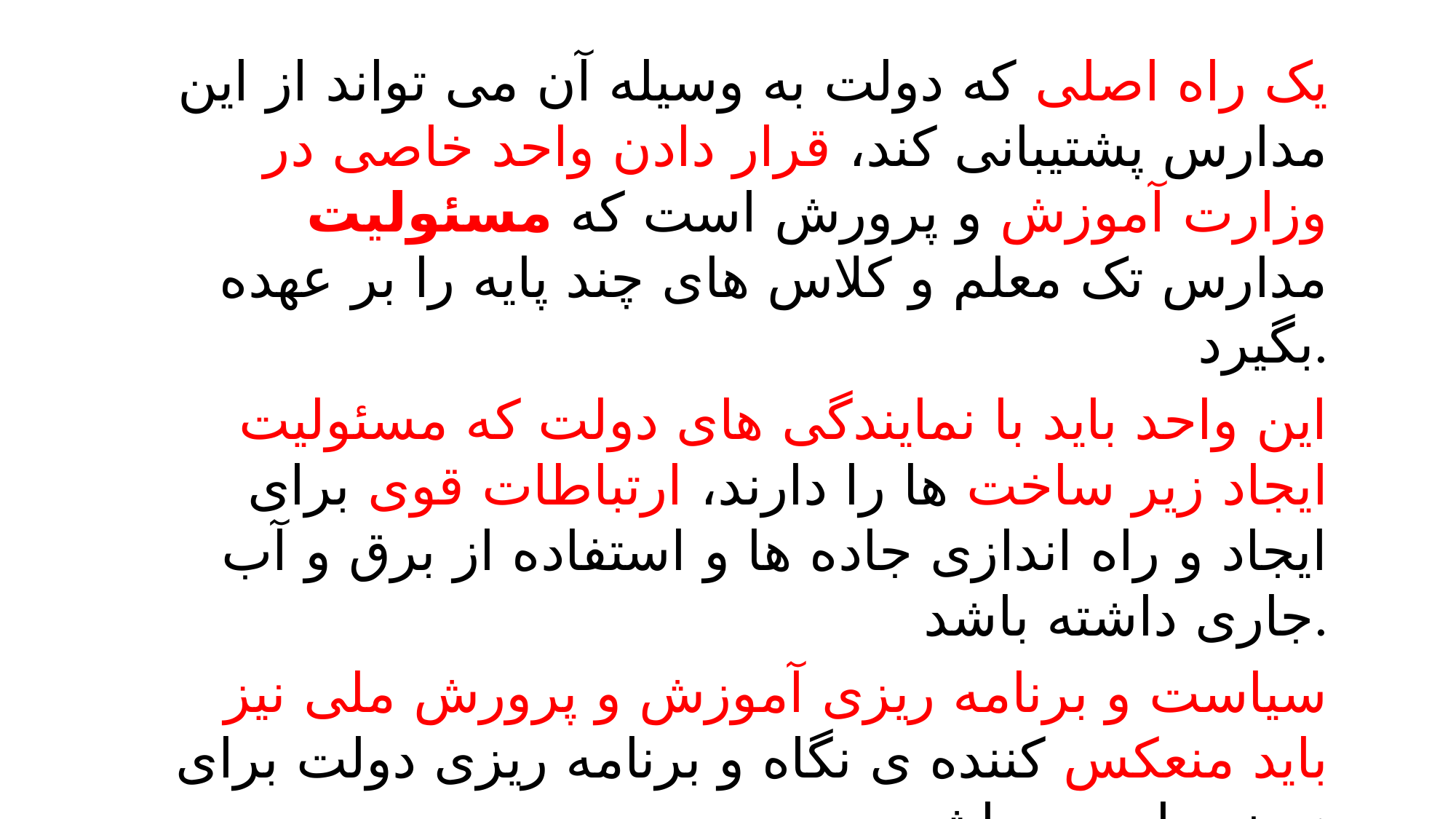

یک راه اصلی که دولت به وسیله آن می تواند از این مدارس پشتیبانی کند، قرار دادن واحد خاصی در وزارت آموزش و پرورش است که مسئولیت مدارس تک معلم و کلاس های چند پایه را بر عهده بگیرد.
این واحد باید با نمایندگی های دولت که مسئولیت ایجاد زیر ساخت ها را دارند، ارتباطات قوی برای ایجاد و راه اندازی جاده ها و استفاده از برق و آب جاری داشته باشد.
سیاست و برنامه ریزی آموزش و پرورش ملی نیز باید منعکس کننده ی نگاه و برنامه ریزی دولت برای چنین اموری باشد :